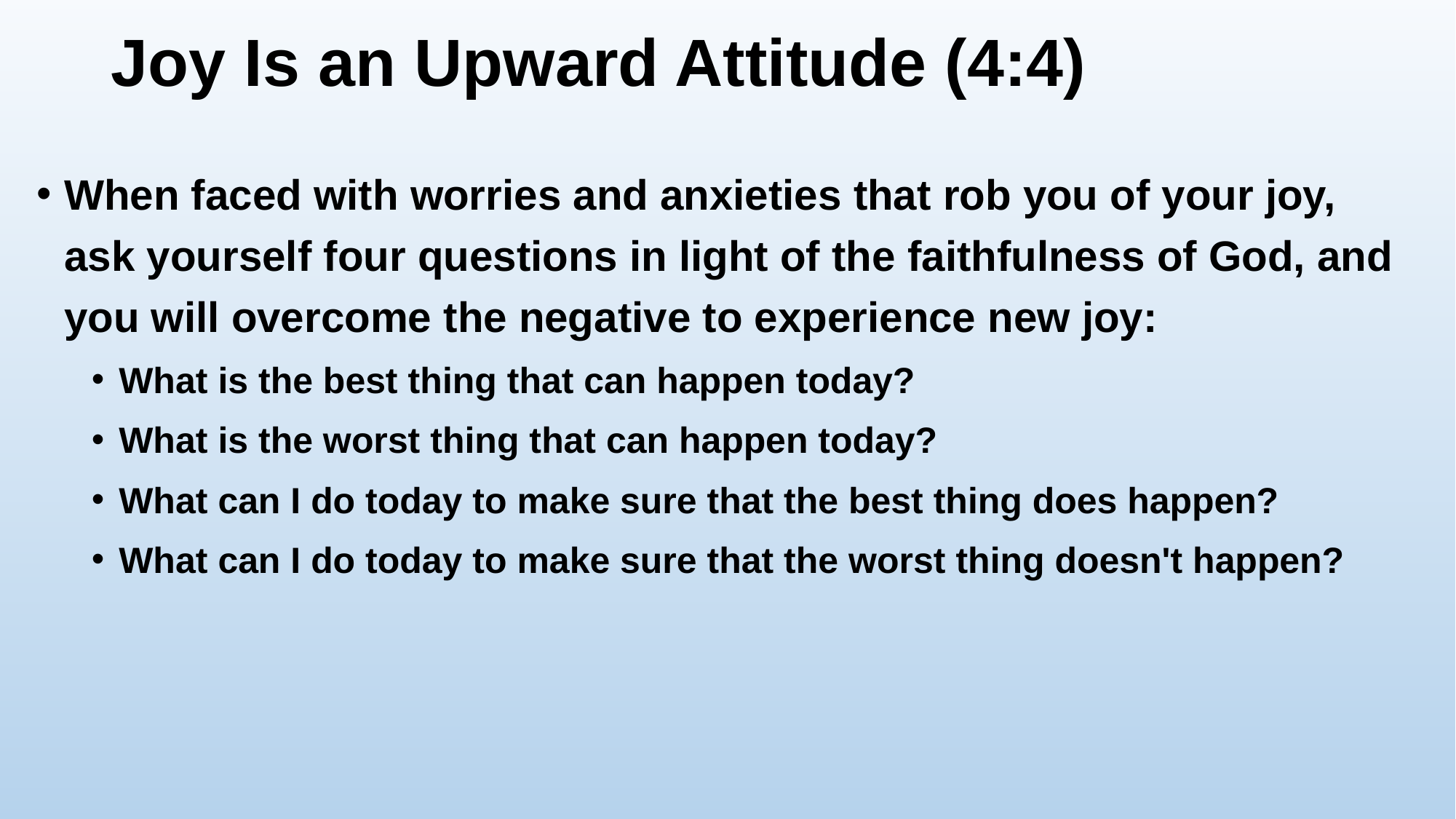

# Joy Is an Upward Attitude (4:4)
When faced with worries and anxieties that rob you of your joy, ask yourself four questions in light of the faithfulness of God, and you will overcome the negative to experience new joy:
What is the best thing that can happen today?
What is the worst thing that can happen today?
What can I do today to make sure that the best thing does happen?
What can I do today to make sure that the worst thing doesn't happen?